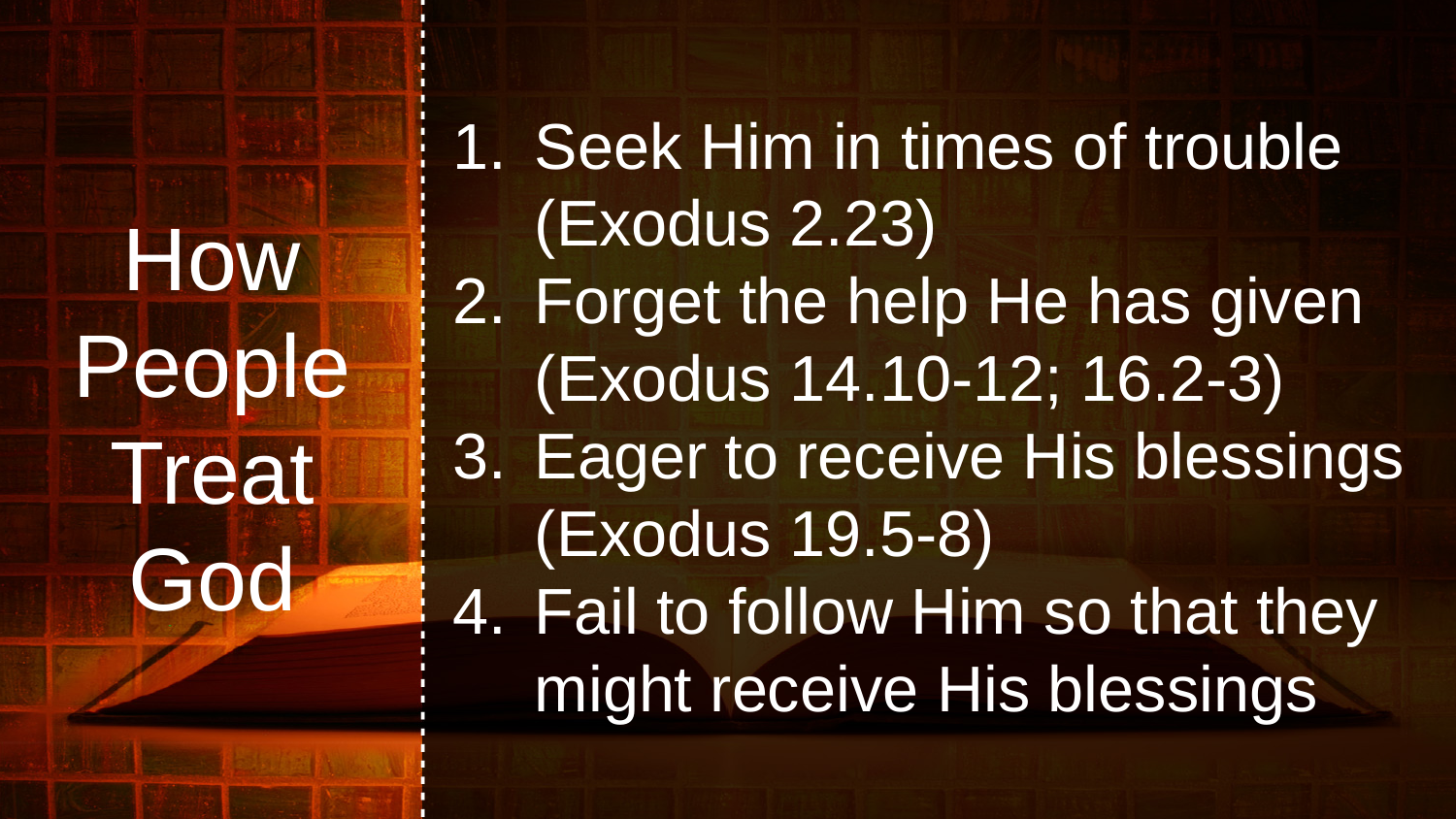

Seek Him in times of trouble (Exodus 2.23)
Forget the help He has given (Exodus 14.10-12; 16.2-3)
Eager to receive His blessings (Exodus 19.5-8)
Fail to follow Him so that they might receive His blessings
How People Treat God